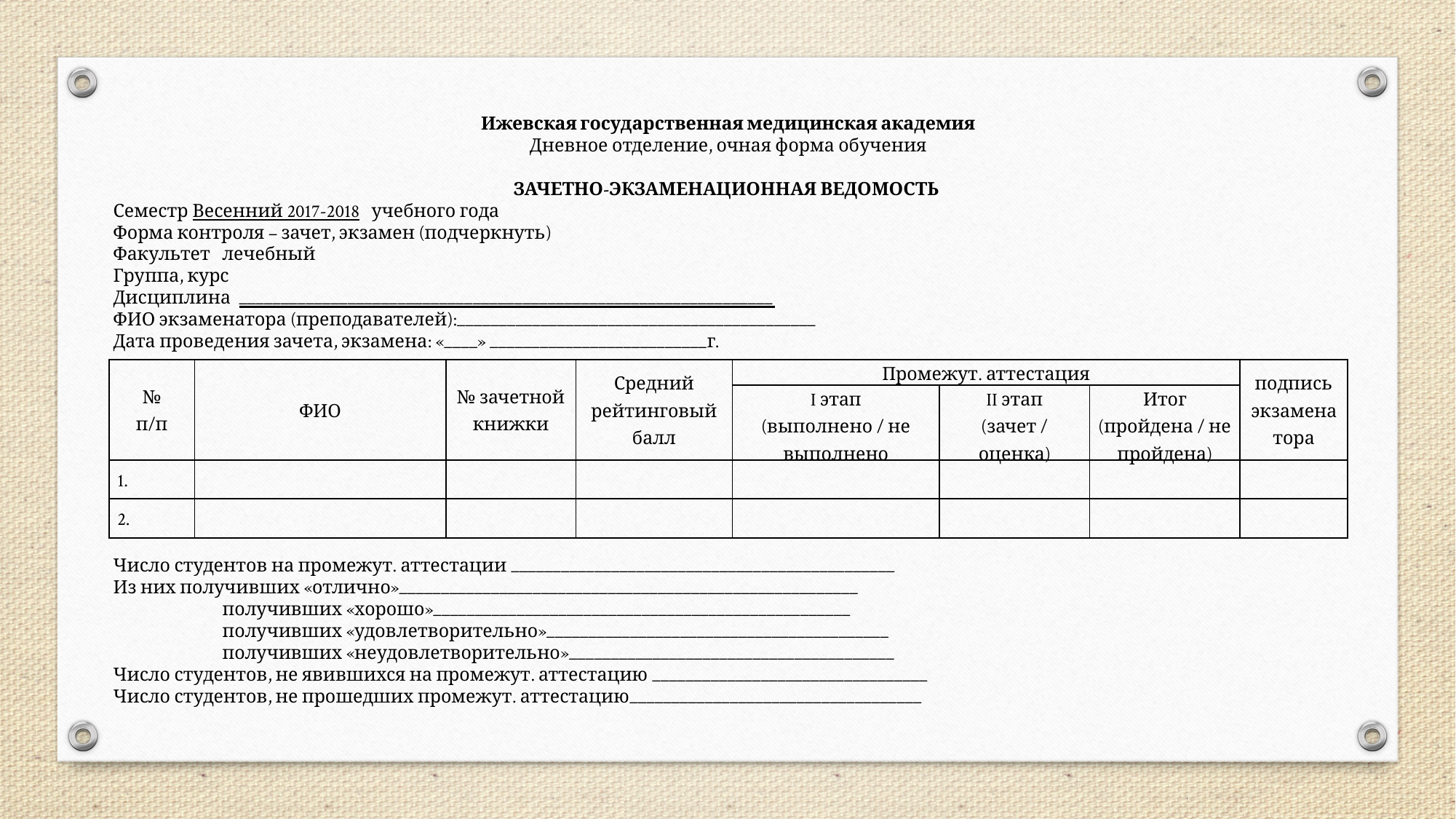

Ижевская государственная медицинская академия
Дневное отделение, очная форма обучения

ЗАЧЕТНО-ЭКЗАМЕНАЦИОННАЯ ВЕДОМОСТЬ
Семестр Весенний 2017-2018   учебного года
Форма контроля – зачет, экзамен (подчеркнуть)
Факультет   лечебный
Группа, курс
Дисциплина  ________________________________________________________________
ФИО экзаменатора (преподавателей):___________________________________________
Дата проведения зачета, экзамена: «____» __________________________г.
| № п/п | ФИО | № зачетной книжки | Средний рейтинговый балл | Промежут. аттестация |  |  | подпись экзаменатора |
| --- | --- | --- | --- | --- | --- | --- | --- |
|  |  |  |  | I этап (выполнено / не выполнено | II этап (зачет / оценка) | Итог (пройдена / не пройдена) |  |
|  |  |  |  |  |  |  |  |
| 2. |  |  |  |  |  |  |  |
Число студентов на промежут. аттестации ______________________________________________
Из них получивших «отлично»_______________________________________________________
	получивших «хорошо»__________________________________________________
	получивших «удовлетворительно»_________________________________________
	получивших «неудовлетворительно»_______________________________________
Число студентов, не явившихся на промежут. аттестацию _________________________________
Число студентов, не прошедших промежут. аттестацию___________________________________